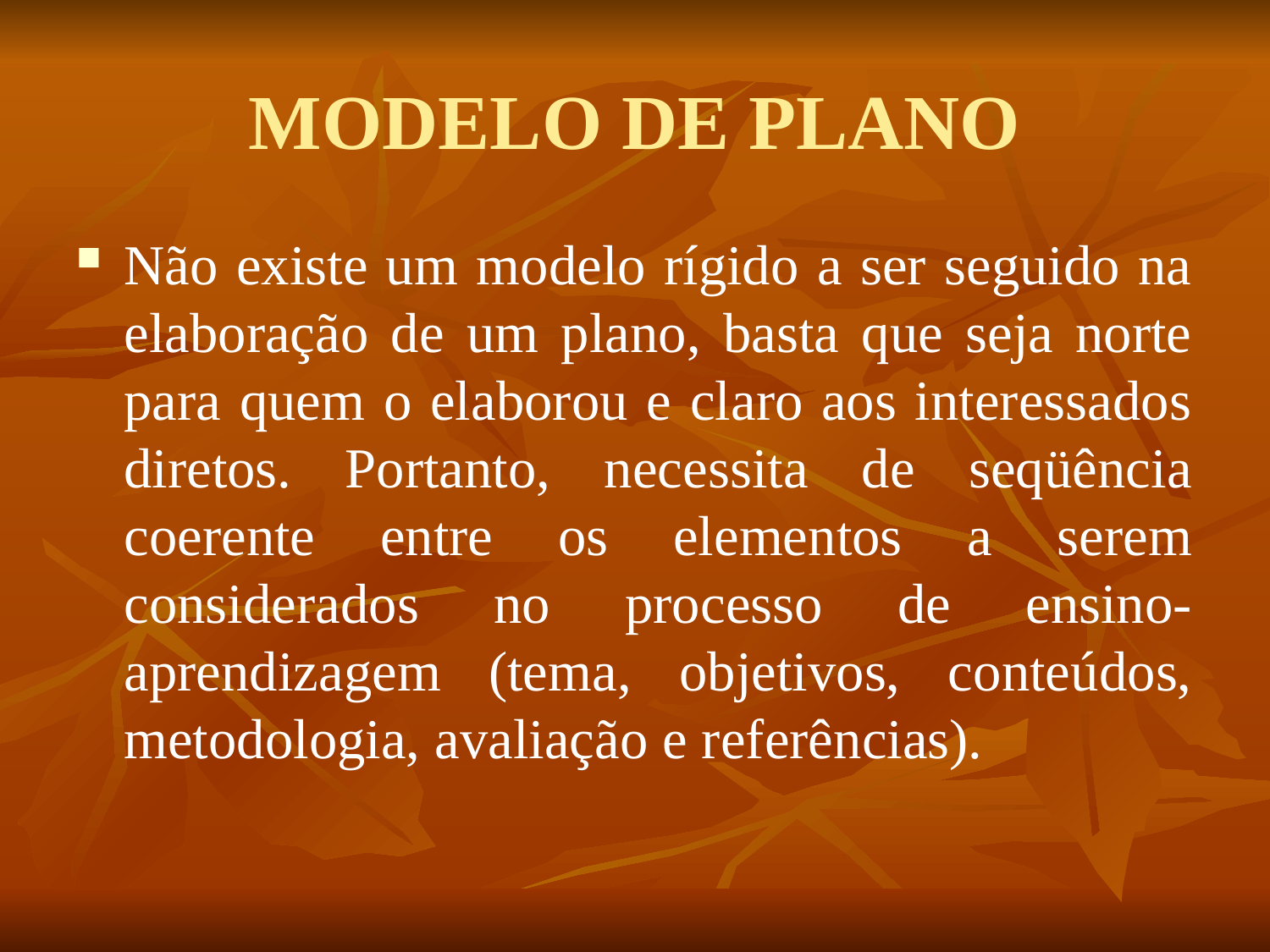

# MODELO DE PLANO
Não existe um modelo rígido a ser seguido na elaboração de um plano, basta que seja norte para quem o elaborou e claro aos interessados diretos. Portanto, necessita de seqüência coerente entre os elementos a serem considerados no processo de ensino-aprendizagem (tema, objetivos, conteúdos, metodologia, avaliação e referências).